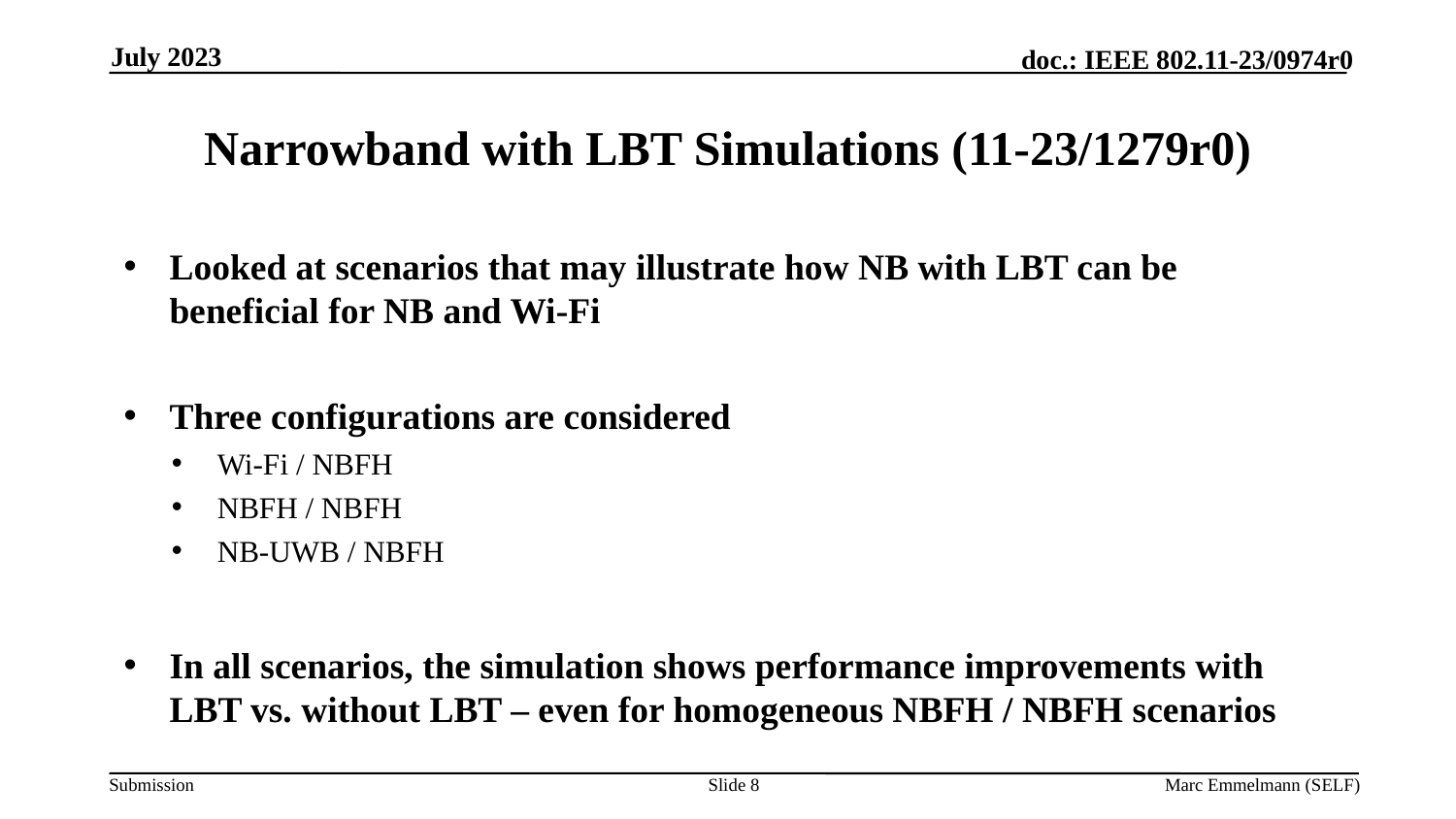

July 2023
# Narrowband with LBT Simulations (11-23/1279r0)
Looked at scenarios that may illustrate how NB with LBT can be beneficial for NB and Wi-Fi

Three configurations are considered
Wi-Fi / NBFH
NBFH / NBFH
NB-UWB / NBFH

In all scenarios, the simulation shows performance improvements with LBT vs. without LBT – even for homogeneous NBFH / NBFH scenarios
Slide 8
Marc Emmelmann (SELF)